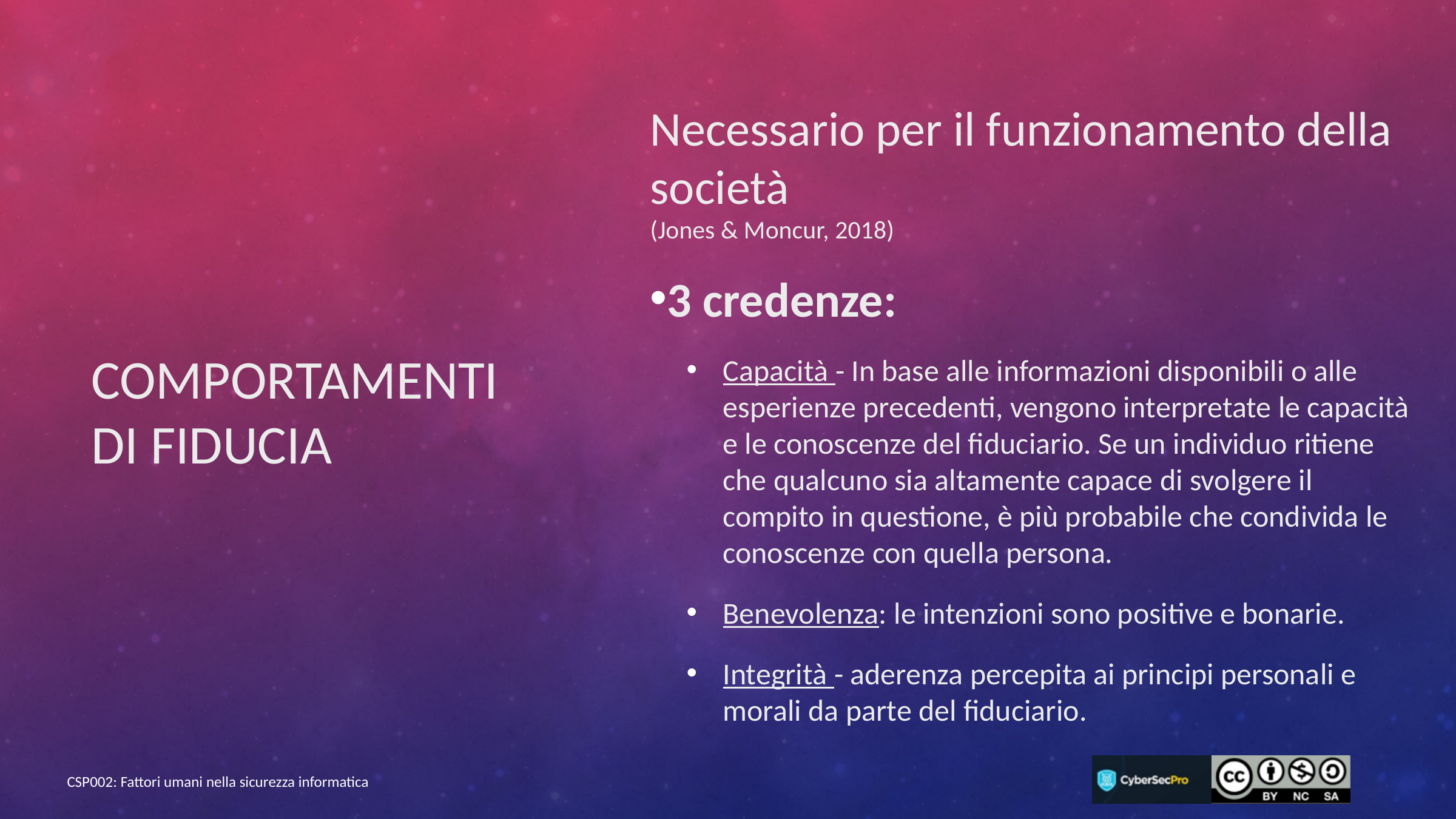

Necessario per il funzionamento della società
(Jones & Moncur, 2018)
3 credenze:
Capacità - In base alle informazioni disponibili o alle esperienze precedenti, vengono interpretate le capacità e le conoscenze del fiduciario. Se un individuo ritiene che qualcuno sia altamente capace di svolgere il compito in questione, è più probabile che condivida le conoscenze con quella persona.
Benevolenza: le intenzioni sono positive e bonarie.
Integrità - aderenza percepita ai principi personali e morali da parte del fiduciario.
# Comportamenti di fiducia
CSP002: Fattori umani nella sicurezza informatica